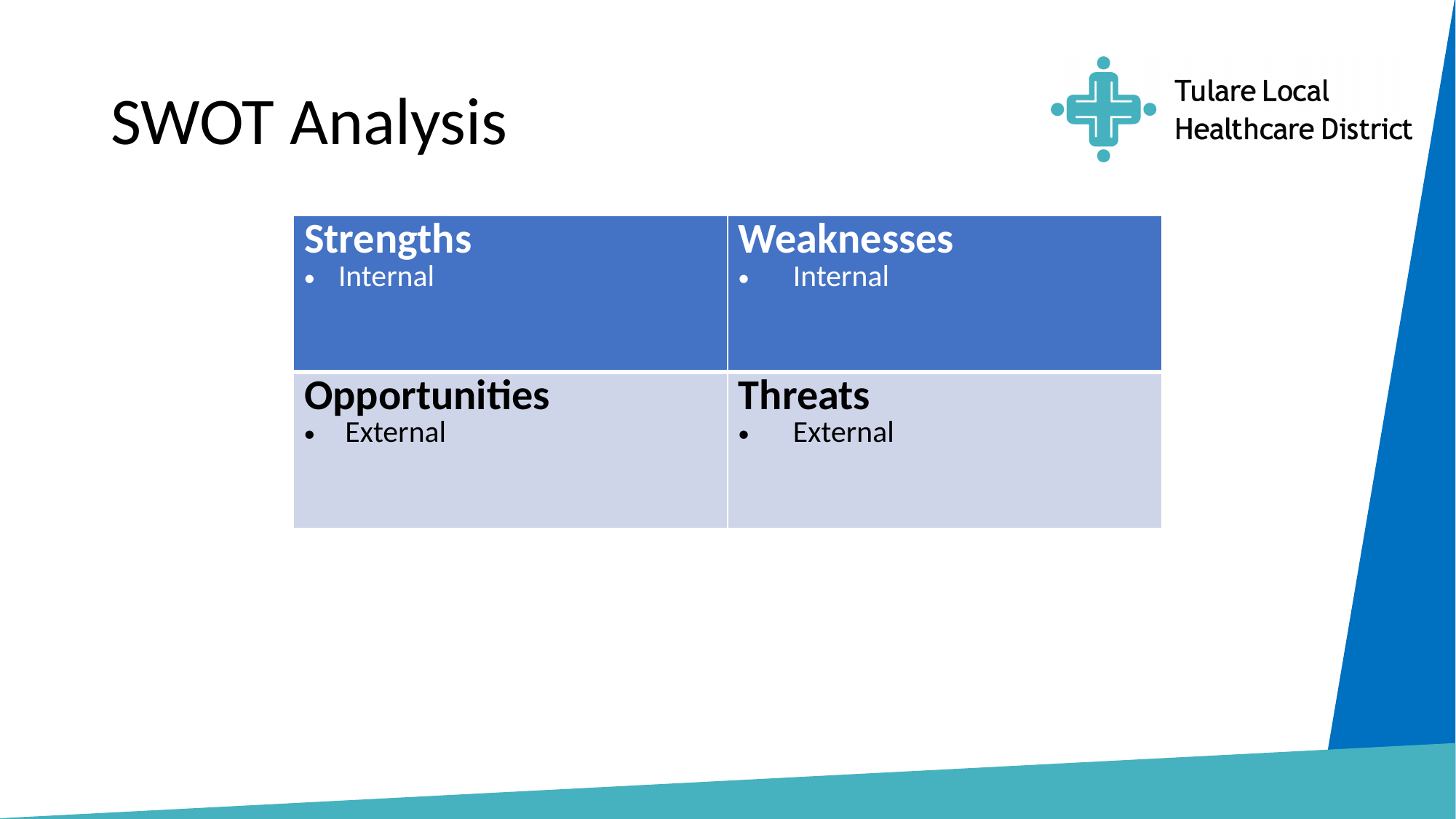

# SWOT Analysis
| Strengths Internal | Weaknesses Internal |
| --- | --- |
| Opportunities External | Threats External |